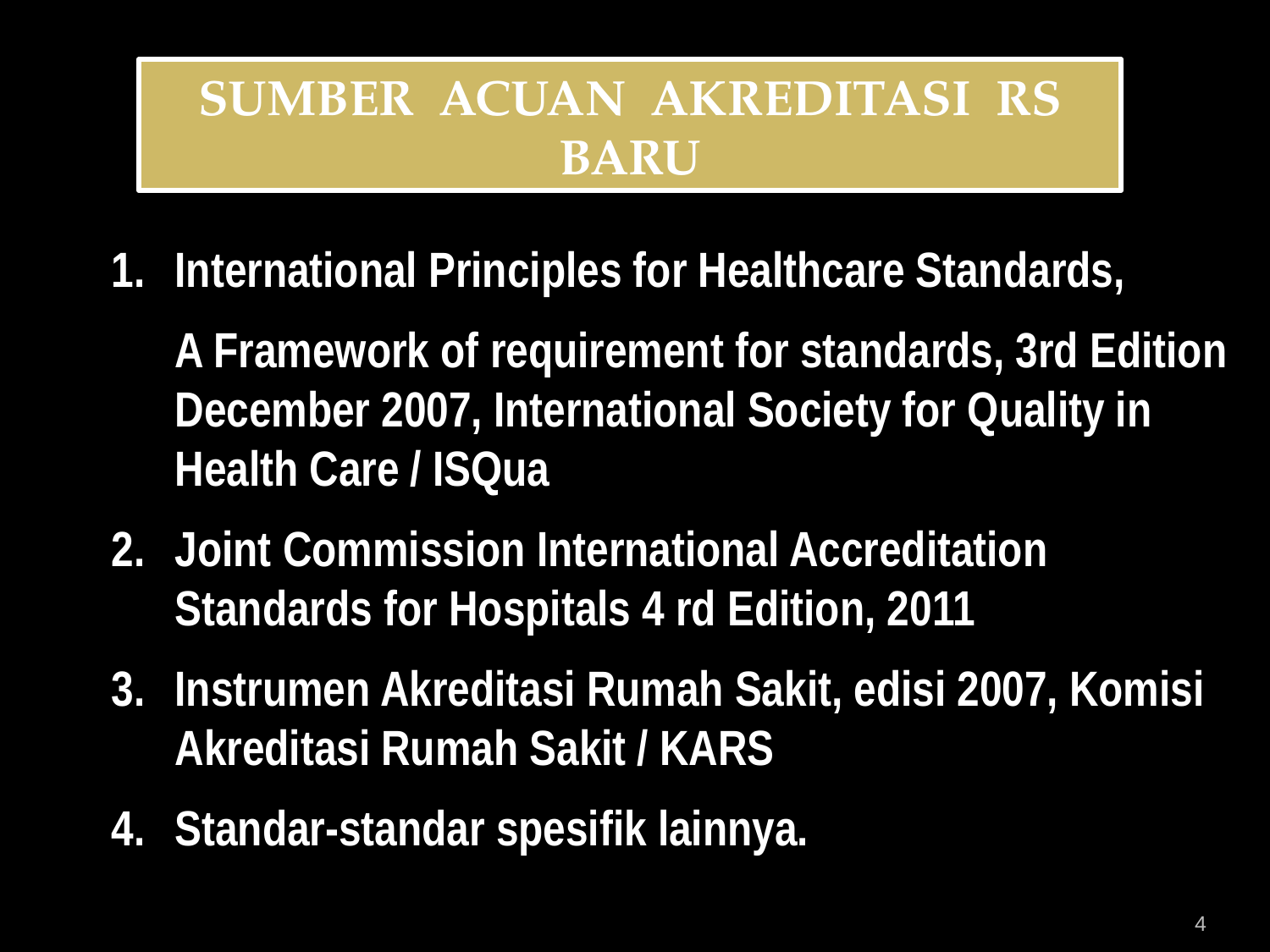

SUMBER  ACUAN  AKREDITASI  RS BARU
International Principles for Healthcare Standards,
	A Framework of requirement for standards, 3rd Edition December 2007, International Society for Quality in Health Care / ISQua
Joint Commission International Accreditation Standards for Hospitals 4 rd Edition, 2011
Instrumen Akreditasi Rumah Sakit, edisi 2007, Komisi Akreditasi Rumah Sakit / KARS
Standar-standar spesifik lainnya.

4